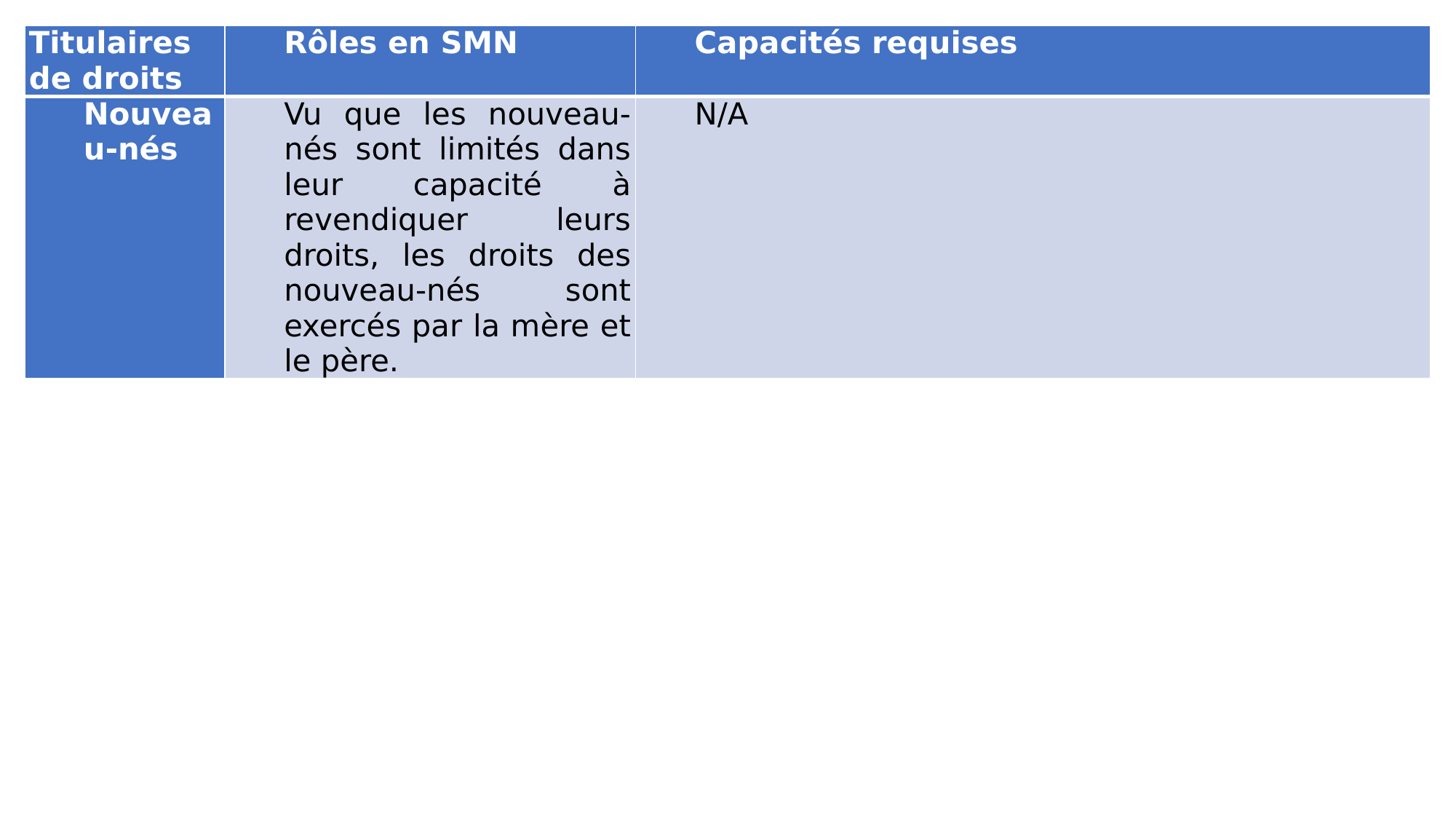

| Titulaires de droits | Rôles en SMN | Capacités requises |
| --- | --- | --- |
| Nouveau-nés | Vu que les nouveau-nés sont limités dans leur capacité à revendiquer leurs droits, les droits des nouveau-nés sont exercés par la mère et le père. | N/A |